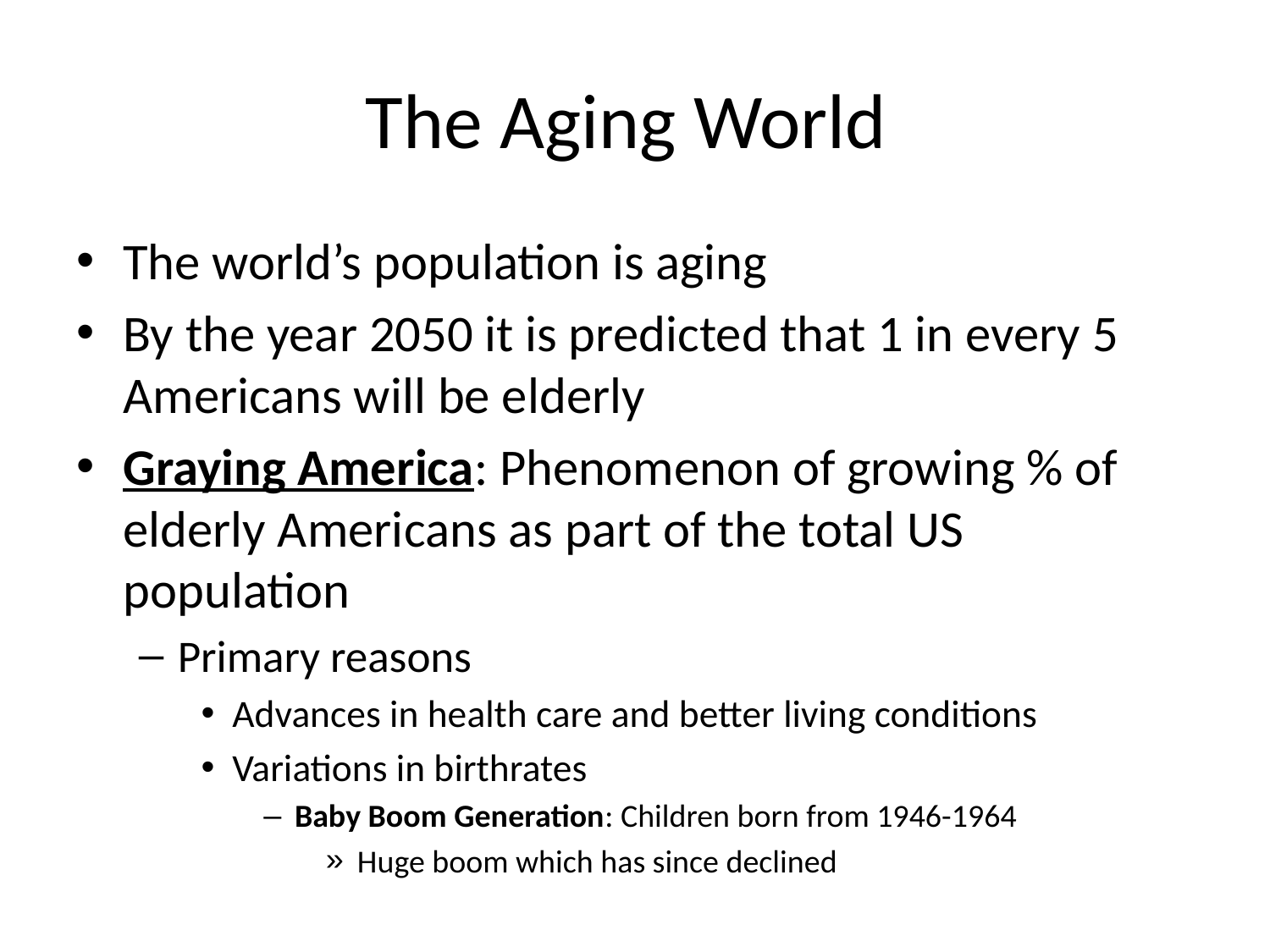

# The Aging World
The world’s population is aging
By the year 2050 it is predicted that 1 in every 5 Americans will be elderly
Graying America: Phenomenon of growing % of elderly Americans as part of the total US population
Primary reasons
Advances in health care and better living conditions
Variations in birthrates
Baby Boom Generation: Children born from 1946-1964
Huge boom which has since declined